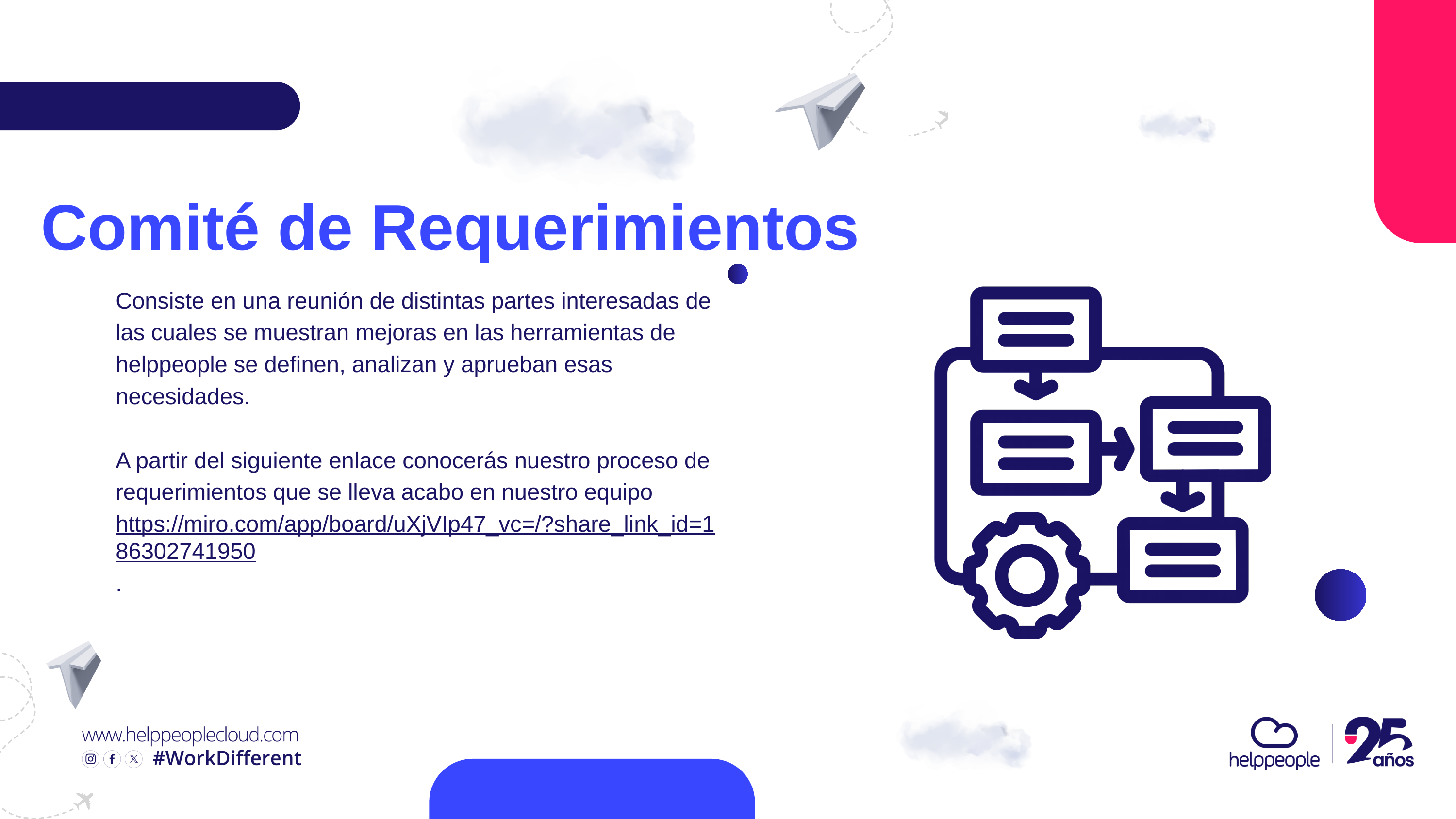

Comité de Requerimientos

Consiste en una reunión de distintas partes interesadas de las cuales se muestran mejoras en las herramientas de helppeople se definen, analizan y aprueban esas necesidades.

A partir del siguiente enlace conocerás nuestro proceso de requerimientos que se lleva acabo en nuestro equipo
https://miro.com/app/board/uXjVIp47_vc=/?share_link_id=186302741950.